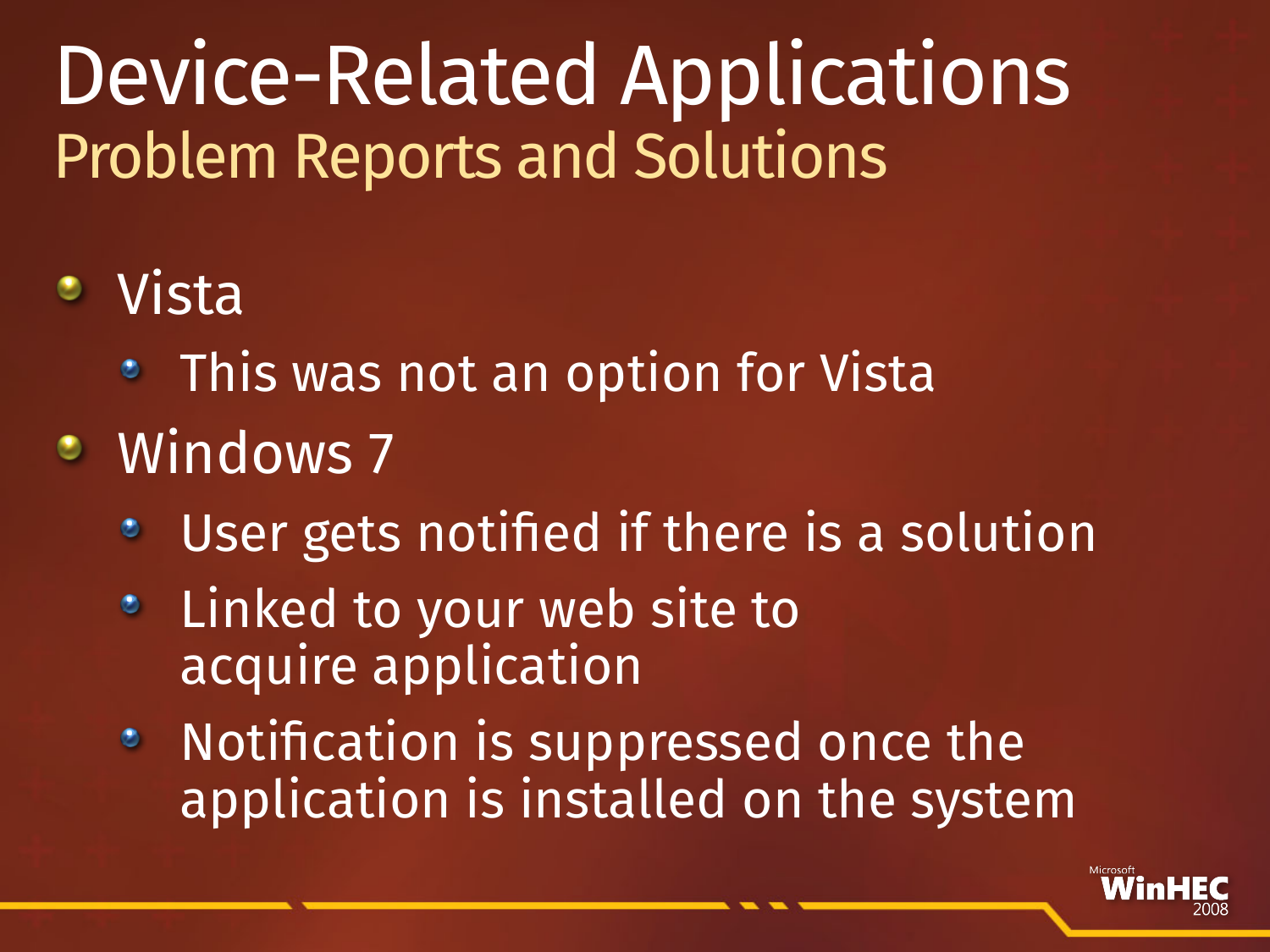

# Device-Related Applications Problem Reports and Solutions
Vista
This was not an option for Vista
Windows 7
User gets notified if there is a solution
Linked to your web site to
acquire application
Notification is suppressed once the application is installed on the system